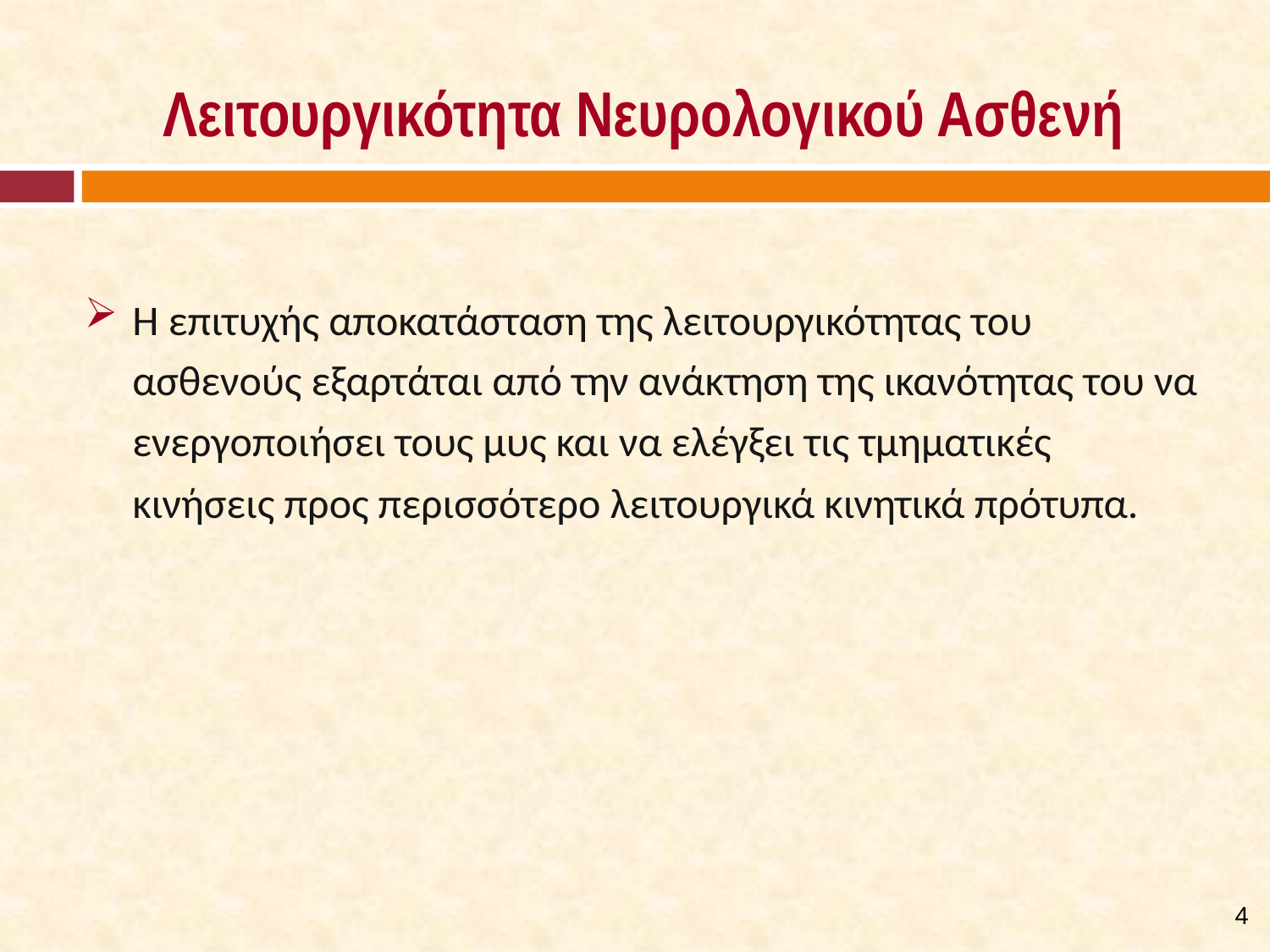

# Λειτουργικότητα Νευρολογικού Ασθενή
Η επιτυχής αποκατάσταση της λειτουργικότητας του ασθενούς εξαρτάται από την ανάκτηση της ικανότητας του να ενεργοποιήσει τους μυς και να ελέγξει τις τμηματικές κινήσεις προς περισσότερο λειτουργικά κινητικά πρότυπα.
4